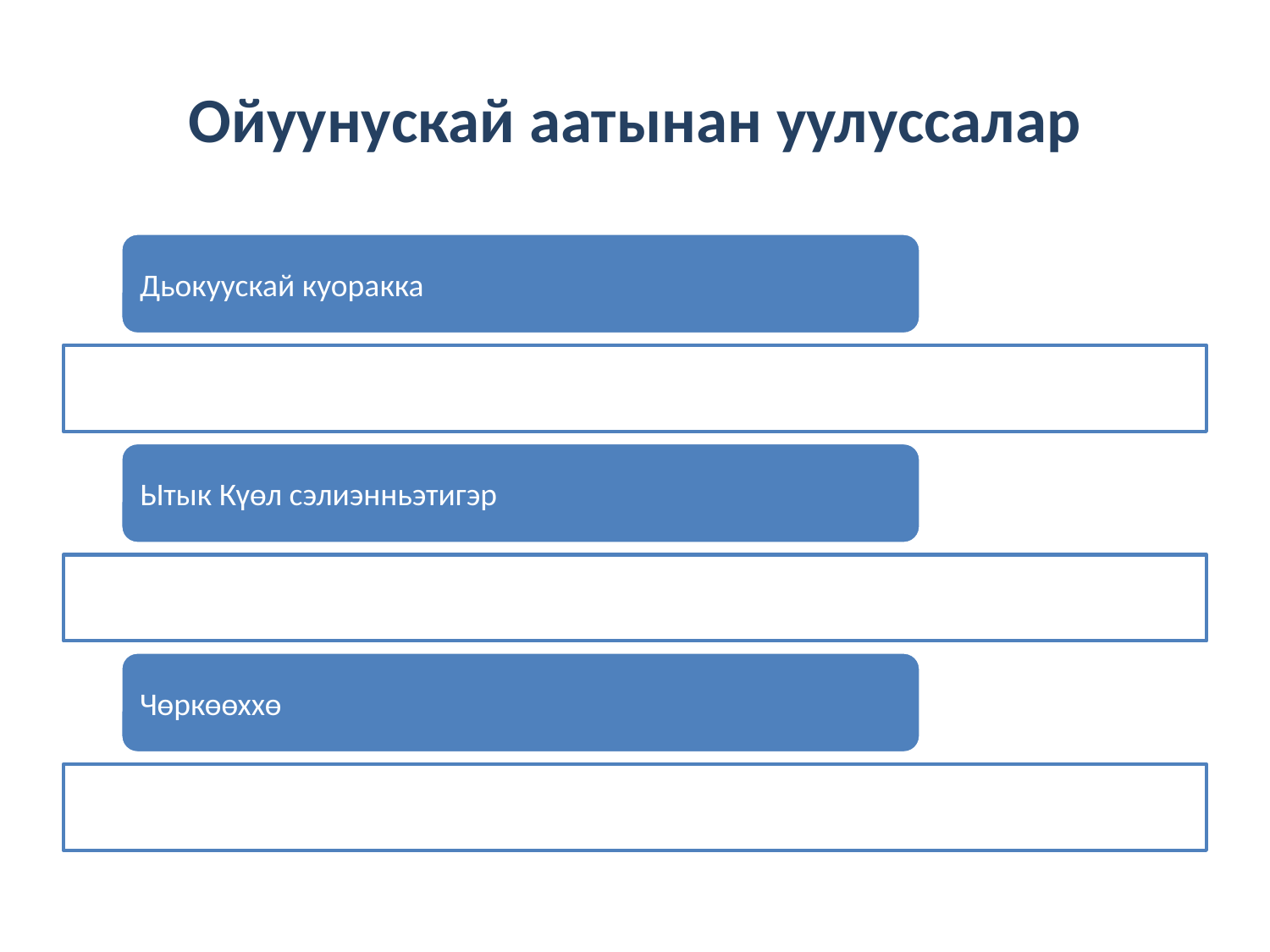

# Ойуунускай аатынан уулуссалар
Дьокуускай куоракка
Ытык Күөл сэлиэнньэтигэр
Чөркөөххө